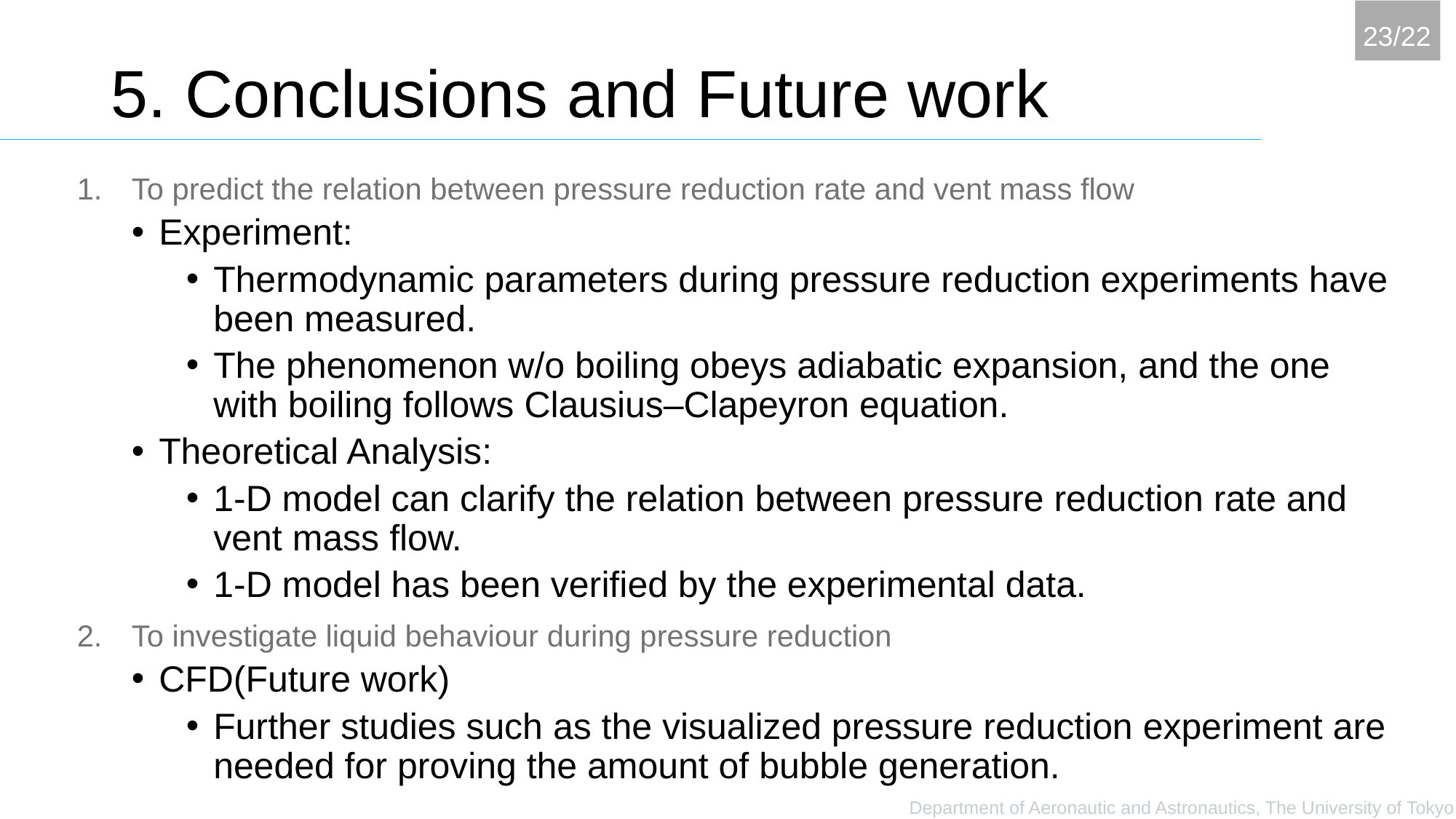

# 5. Conclusions and Future work
To predict the relation between pressure reduction rate and vent mass flow
Experiment:
Thermodynamic parameters during pressure reduction experiments have been measured.
The phenomenon w/o boiling obeys adiabatic expansion, and the one with boiling follows Clausius–Clapeyron equation.
Theoretical Analysis:
1-D model can clarify the relation between pressure reduction rate and vent mass flow.
1-D model has been verified by the experimental data.
To investigate liquid behaviour during pressure reduction
CFD(Future work)
Further studies such as the visualized pressure reduction experiment are needed for proving the amount of bubble generation.